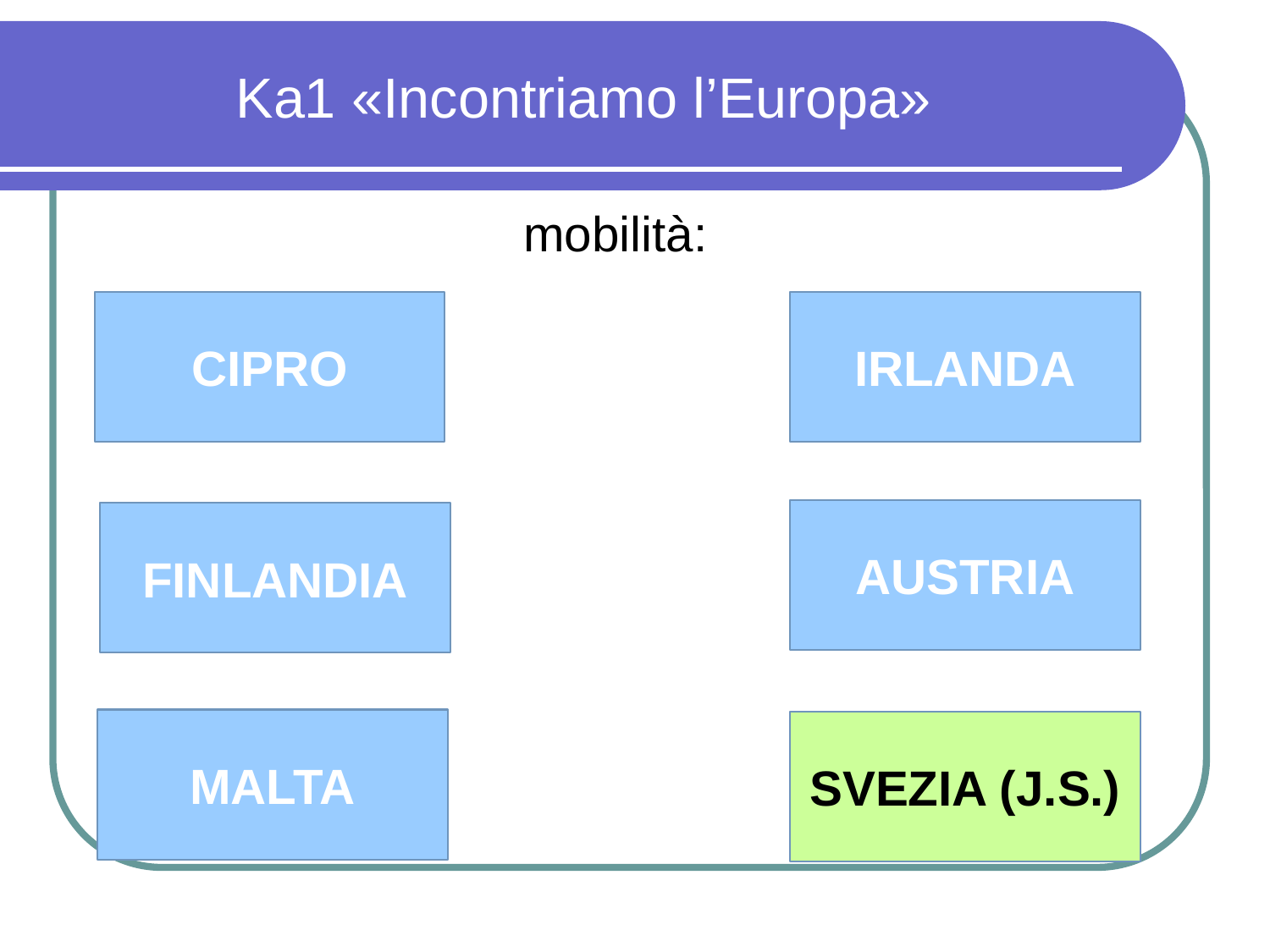

Ka1 «Incontriamo l’Europa»
mobilità:

CIPRO
IRLANDA
AUSTRIA
FINLANDIA
MALTA
SVEZIA (J.S.)